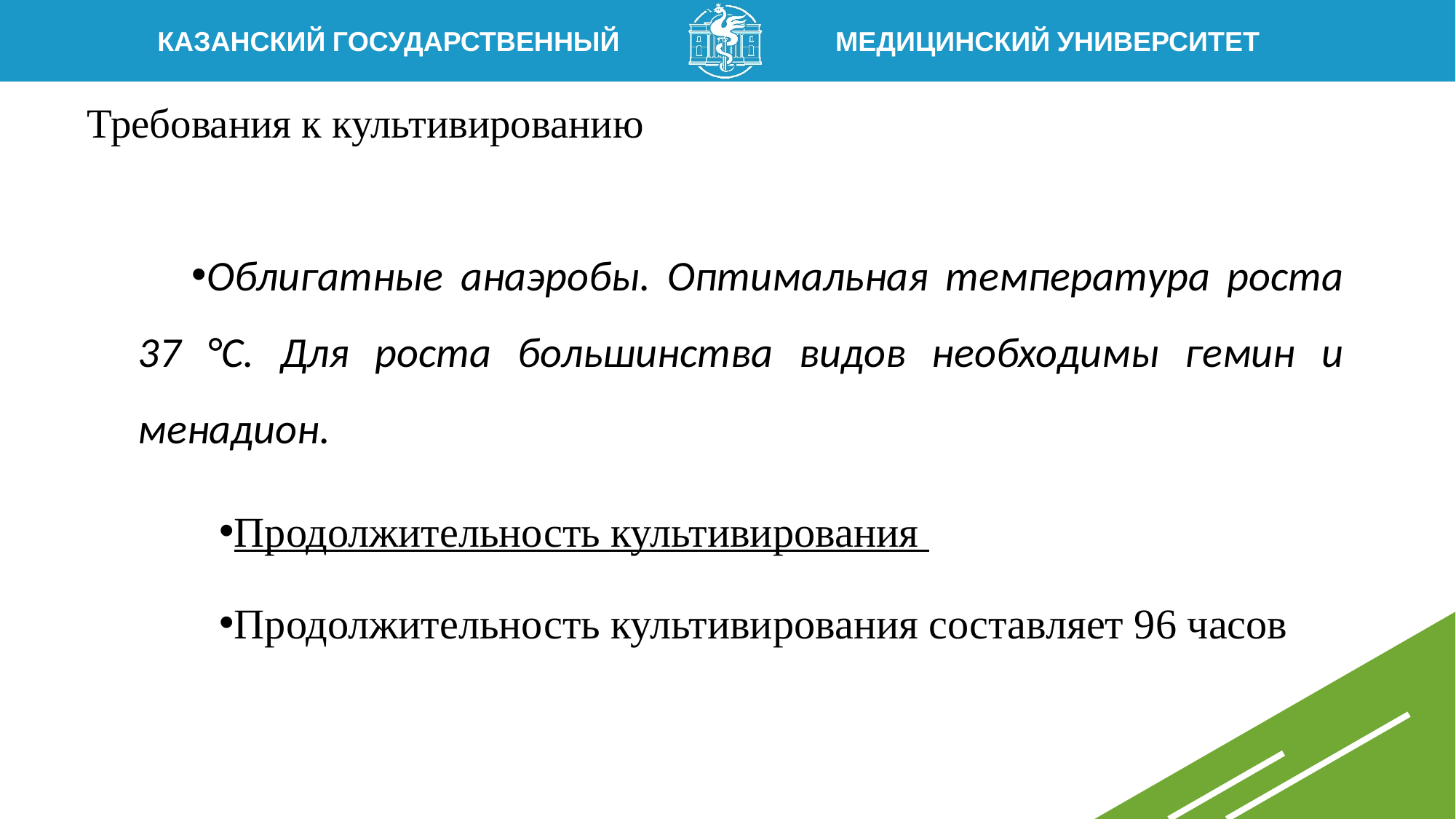

# Требования к культивированию
Облигатные анаэробы. Оптимальная температура роста 37 °С. Для роста большинства видов необходимы гемин и менадион.
Продолжительность культивирования
Продолжительность культивирования составляет 96 часов